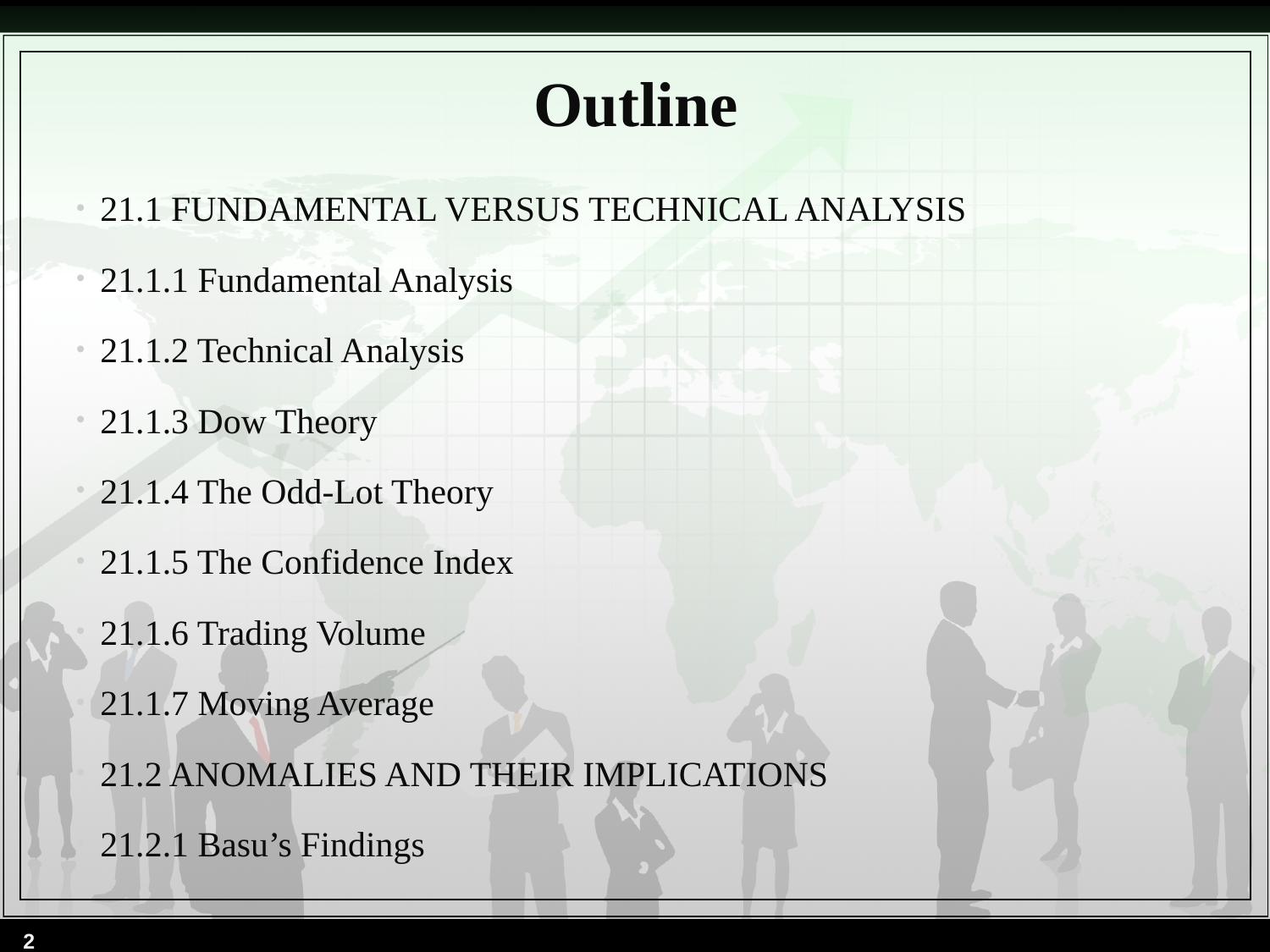

# Outline
21.1 FUNDAMENTAL VERSUS TECHNICAL ANALYSIS
21.1.1 Fundamental Analysis
21.1.2 Technical Analysis
21.1.3 Dow Theory
21.1.4 The Odd-Lot Theory
21.1.5 The Confidence Index
21.1.6 Trading Volume
21.1.7 Moving Average
21.2 ANOMALIES AND THEIR IMPLICATIONS
21.2.1 Basu’s Findings

2